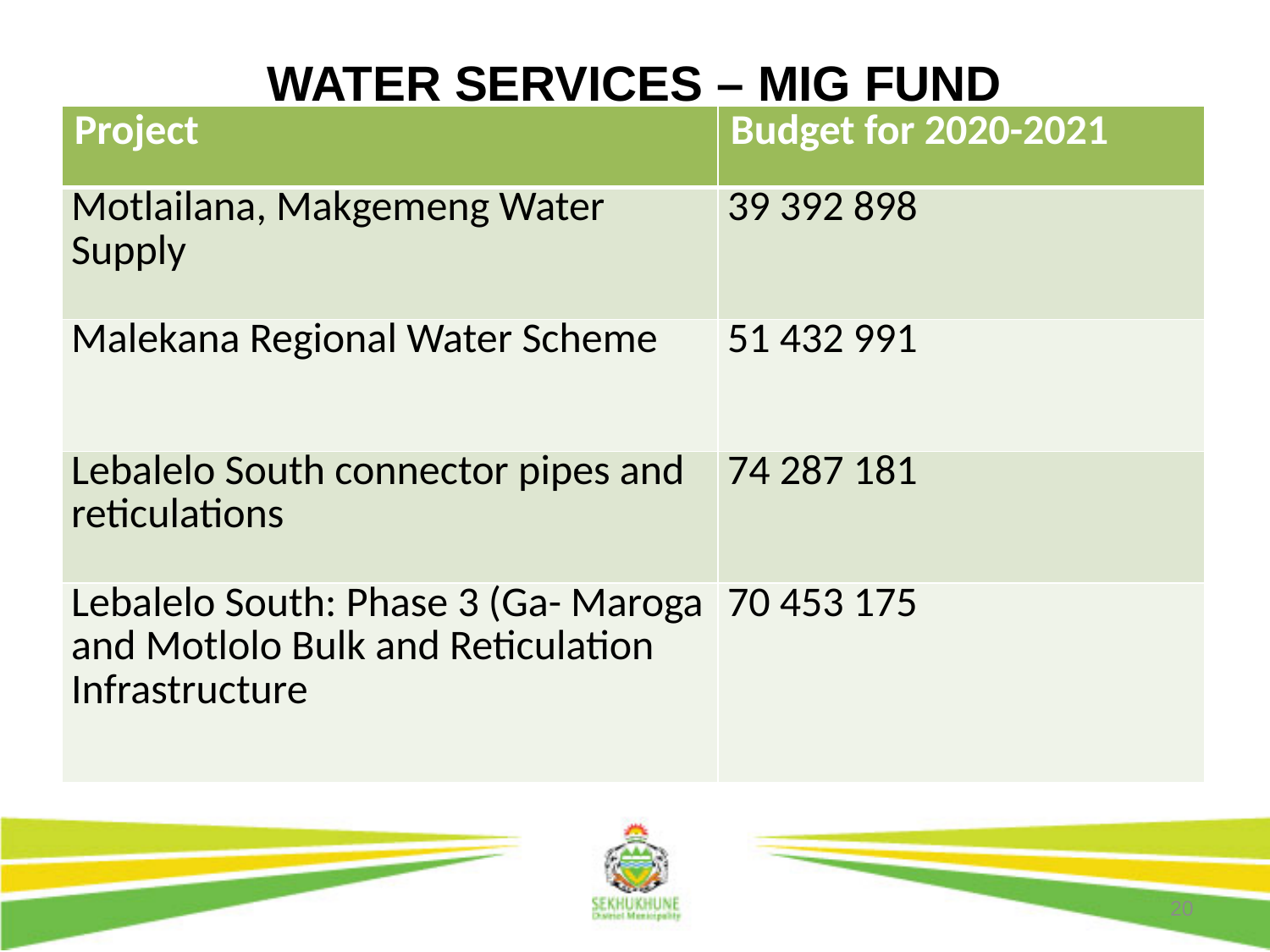

# WATER SERVICES – MIG FUND
| Project | Budget for 2020-2021 |
| --- | --- |
| Motlailana, Makgemeng Water Supply | 39 392 898 |
| Malekana Regional Water Scheme | 51 432 991 |
| Lebalelo South connector pipes and reticulations | 74 287 181 |
| Lebalelo South: Phase 3 (Ga- Maroga and Motlolo Bulk and Reticulation Infrastructure | 70 453 175 |
20